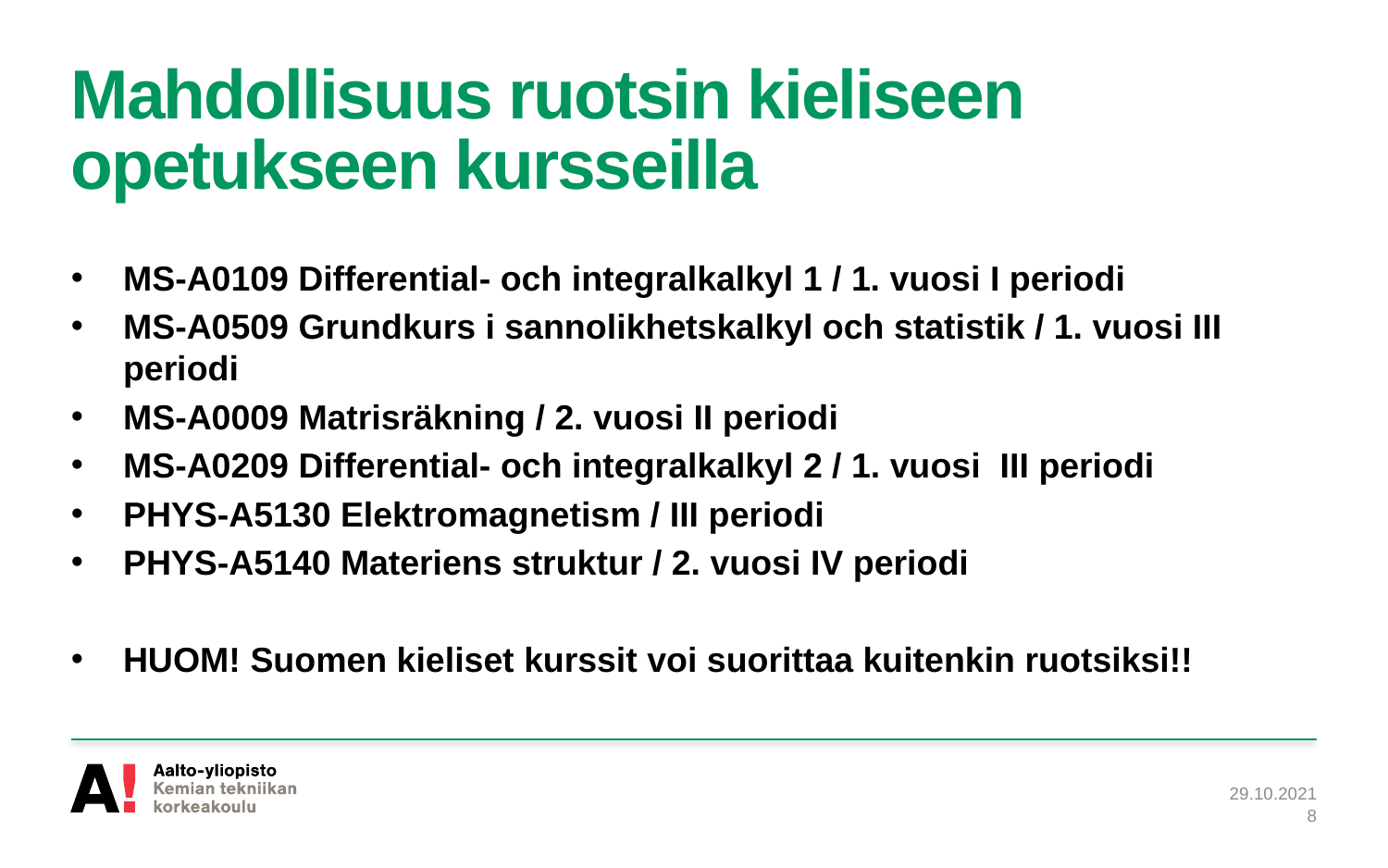

# Mahdollisuus ruotsin kieliseen opetukseen kursseilla
MS-A0109 Differential- och integralkalkyl 1 / 1. vuosi I periodi
MS-A0509 Grundkurs i sannolikhetskalkyl och statistik / 1. vuosi III periodi
MS-A0009 Matrisräkning / 2. vuosi II periodi
MS-A0209 Differential- och integralkalkyl 2 / 1. vuosi  III periodi
PHYS-A5130 Elektromagnetism / III periodi
PHYS-A5140 Materiens struktur / 2. vuosi IV periodi

HUOM! Suomen kieliset kurssit voi suorittaa kuitenkin ruotsiksi!!

29.10.2021
8